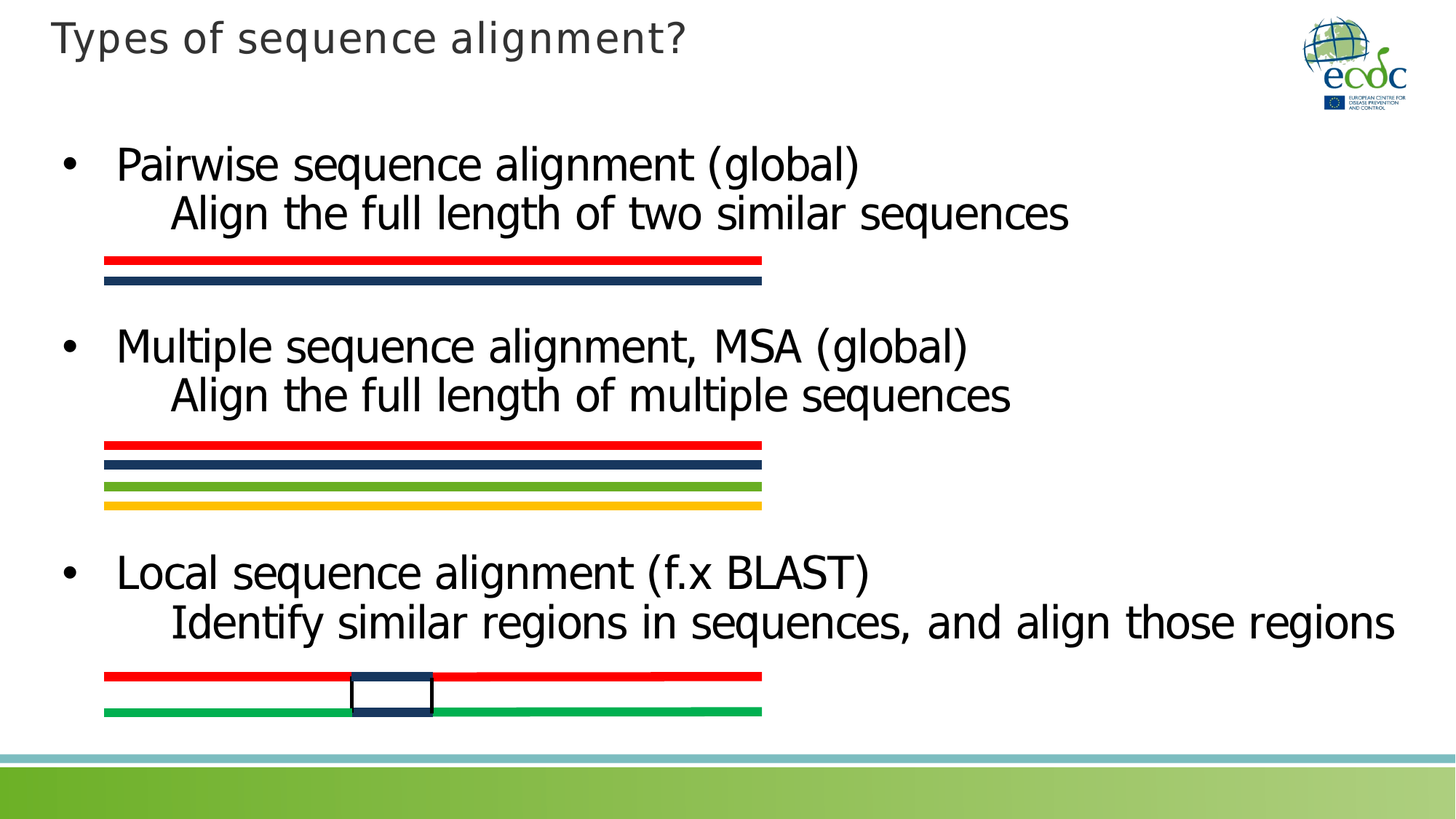

# Types of sequence alignment?
Pairwise sequence alignment (global)
	Align the full length of two similar sequences
Multiple sequence alignment, MSA (global)
	Align the full length of multiple sequences
Local sequence alignment (f.x BLAST)
	Identify similar regions in sequences, and align those regions